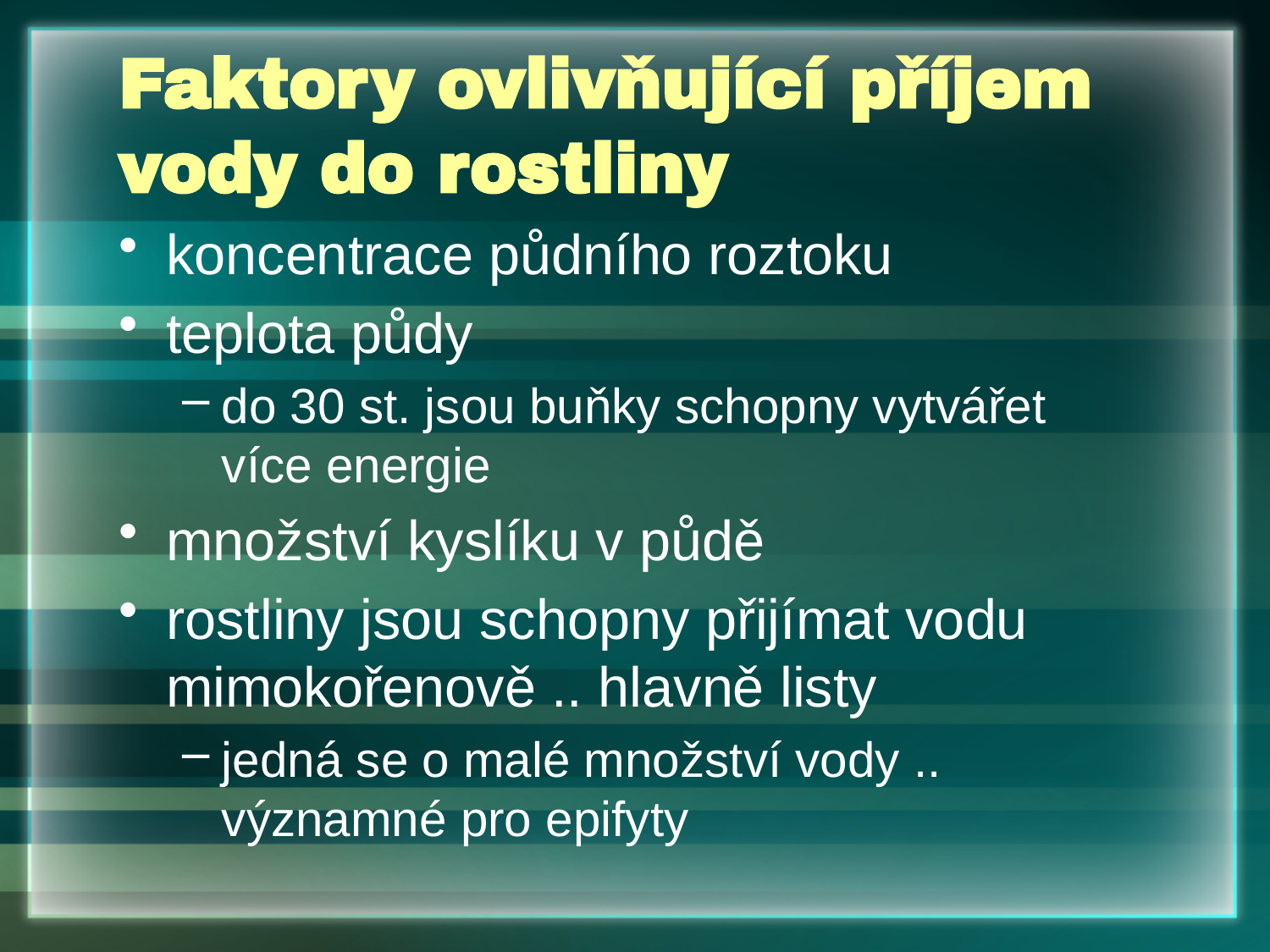

# Faktory ovlivňující příjem vody do rostliny
koncentrace půdního roztoku
teplota půdy
do 30 st. jsou buňky schopny vytvářet více energie
množství kyslíku v půdě
rostliny jsou schopny přijímat vodu mimokořenově .. hlavně listy
jedná se o malé množství vody .. významné pro epifyty